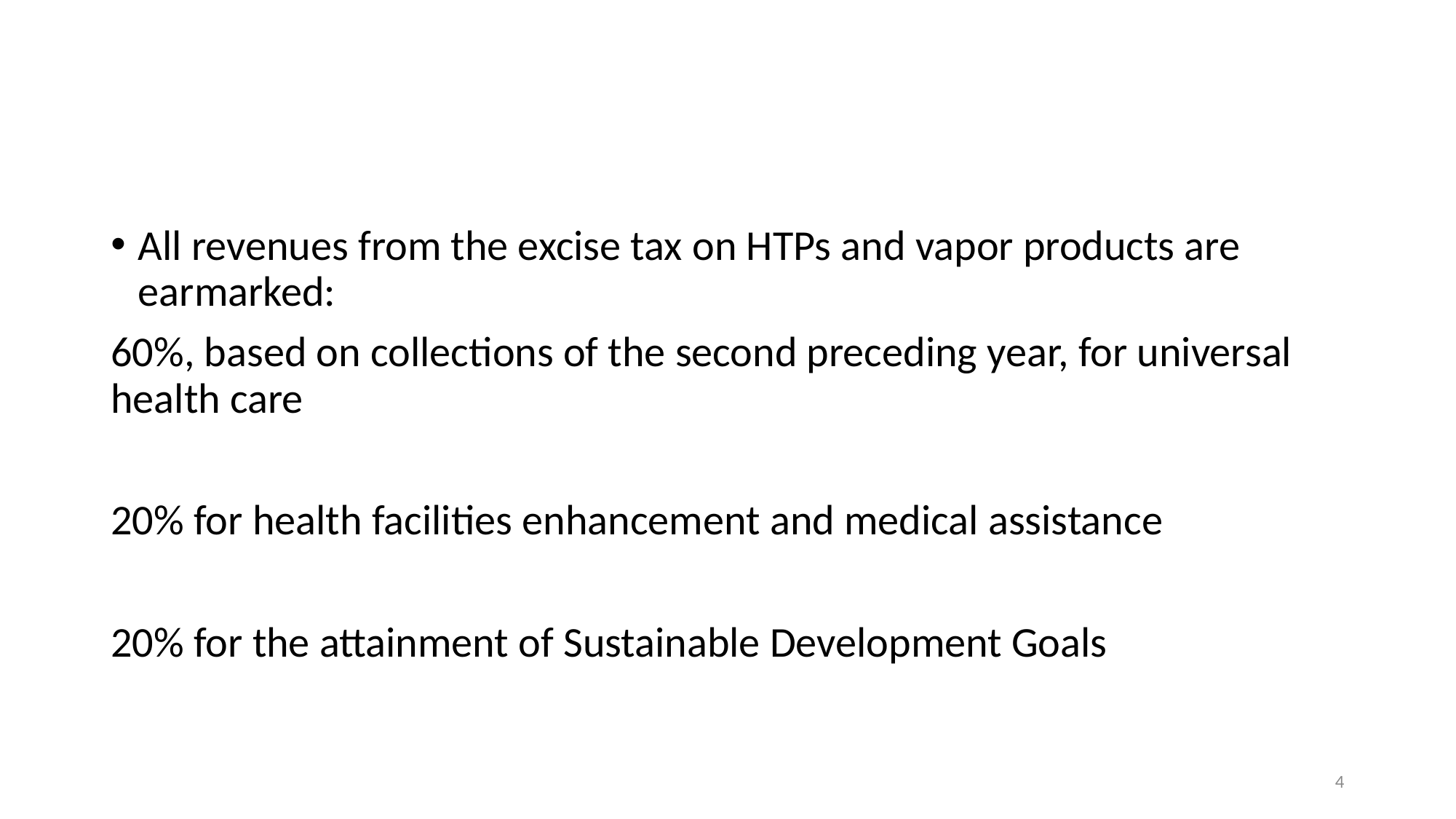

#
All revenues from the excise tax on HTPs and vapor products are earmarked:
60%, based on collections of the second preceding year, for universal health care

20% for health facilities enhancement and medical assistance

20% for the attainment of Sustainable Development Goals
4